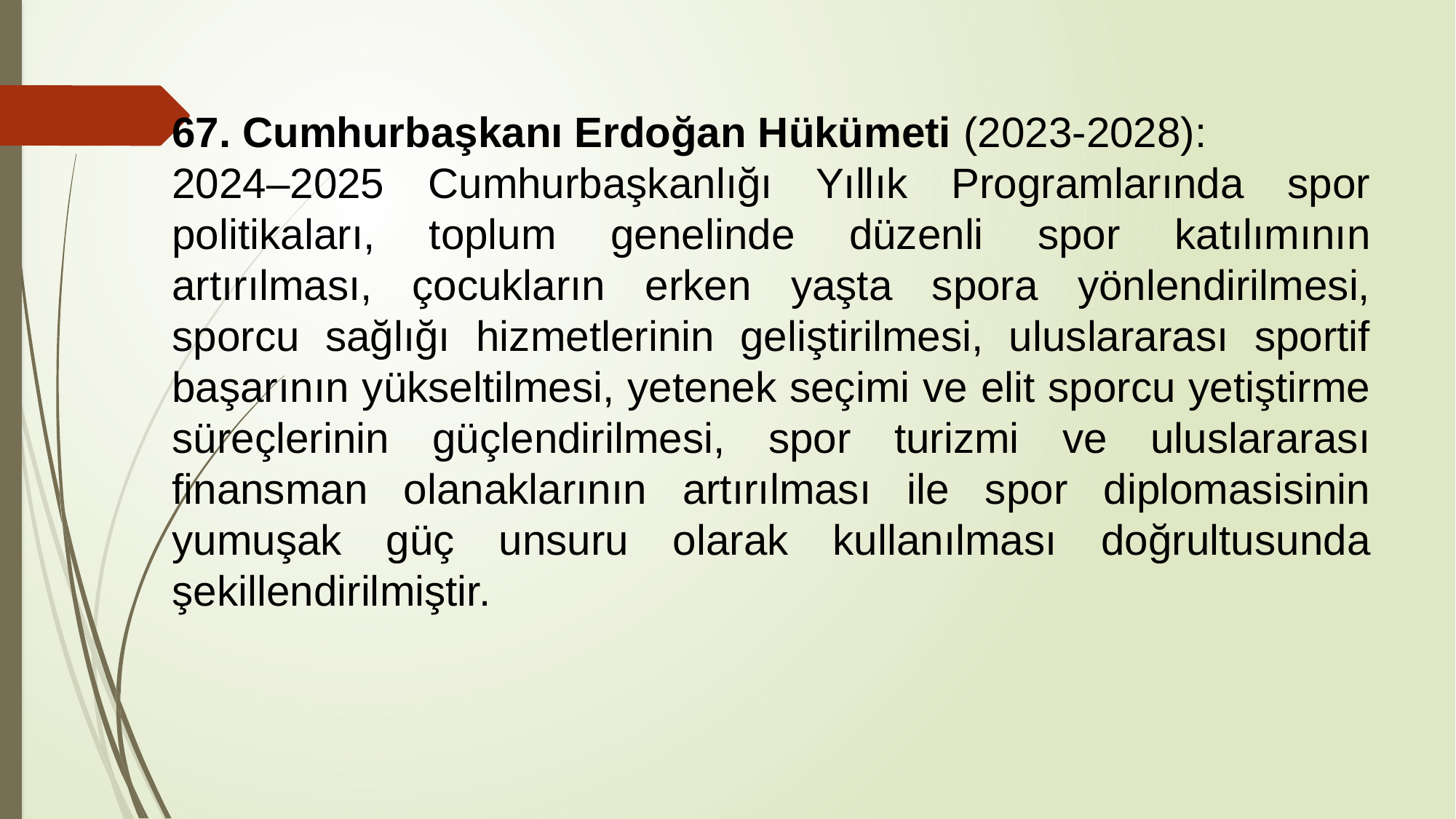

67. Cumhurbaşkanı Erdoğan Hükümeti (2023-2028):
2024–2025 Cumhurbaşkanlığı Yıllık Programlarında spor politikaları, toplum genelinde düzenli spor katılımının artırılması, çocukların erken yaşta spora yönlendirilmesi, sporcu sağlığı hizmetlerinin geliştirilmesi, uluslararası sportif başarının yükseltilmesi, yetenek seçimi ve elit sporcu yetiştirme süreçlerinin güçlendirilmesi, spor turizmi ve uluslararası finansman olanaklarının artırılması ile spor diplomasisinin yumuşak güç unsuru olarak kullanılması doğrultusunda şekillendirilmiştir.